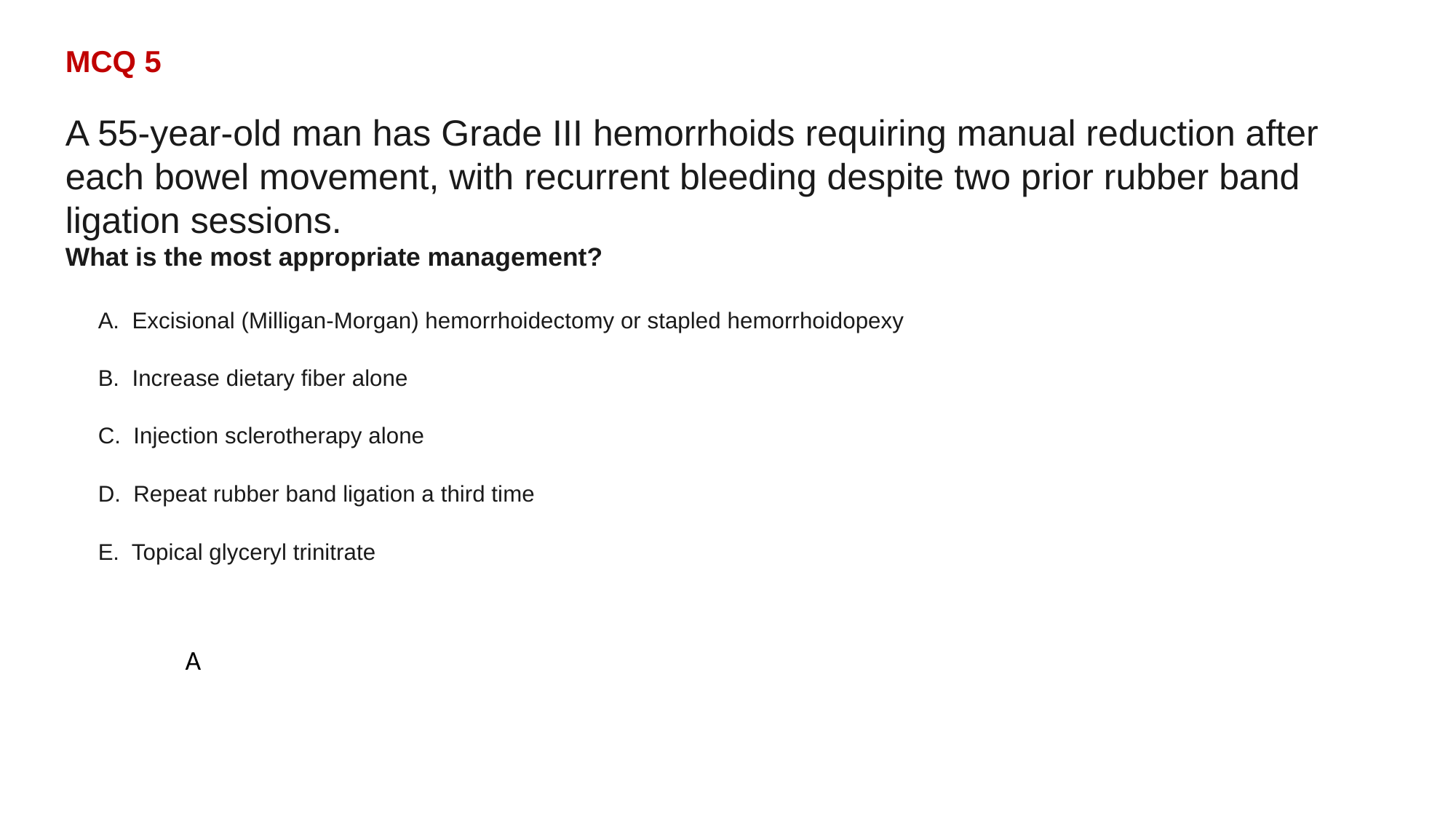

MCQ 5
A 55-year-old man has Grade III hemorrhoids requiring manual reduction after each bowel movement, with recurrent bleeding despite two prior rubber band ligation sessions.
What is the most appropriate management?
A.  Excisional (Milligan-Morgan) hemorrhoidectomy or stapled hemorrhoidopexy
B.  Increase dietary fiber alone
C.  Injection sclerotherapy alone
D.  Repeat rubber band ligation a third time
E.  Topical glyceryl trinitrate
A